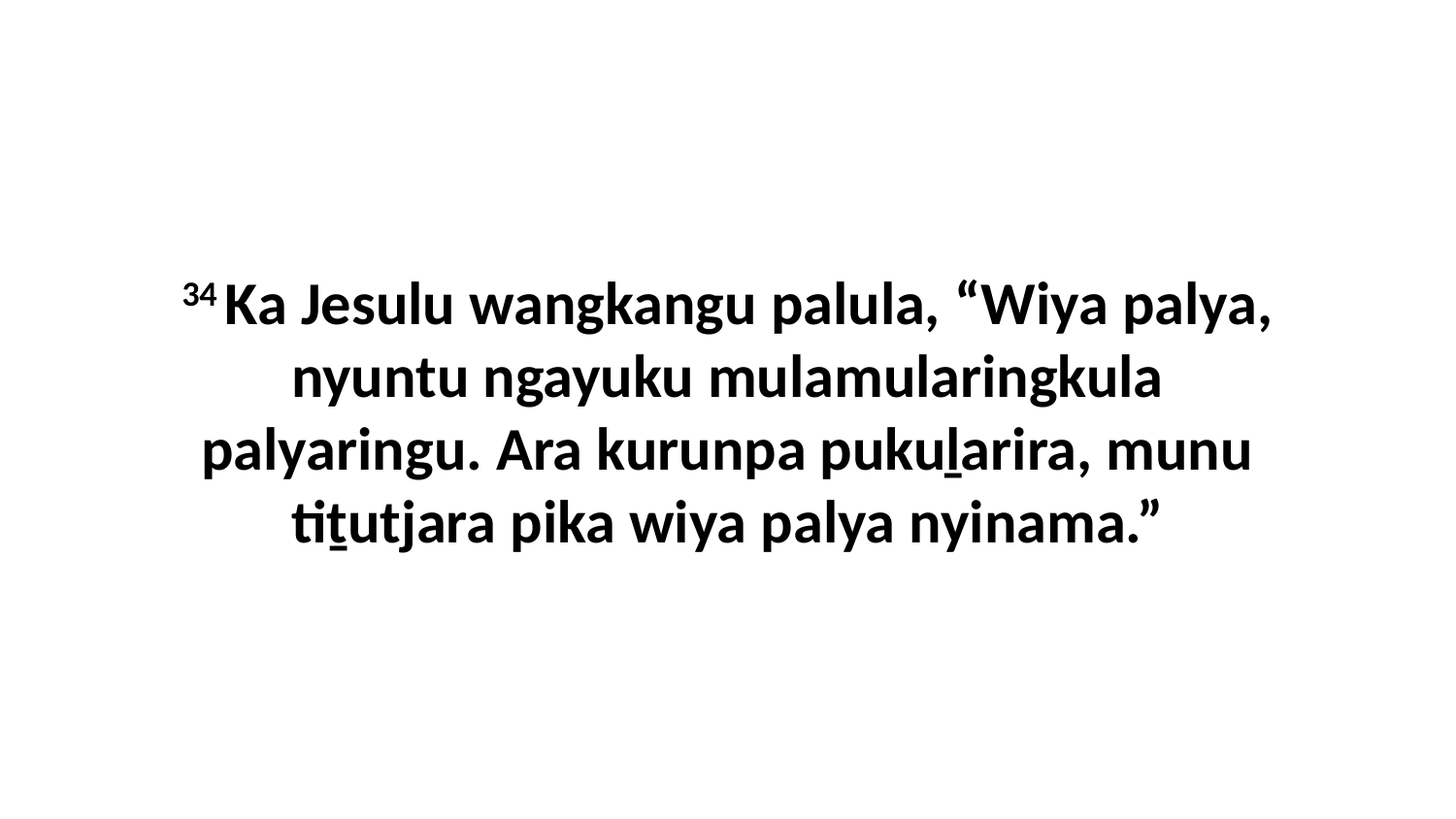

34 Ka Jesulu wangkangu palula, “Wiya palya, nyuntu ngayuku mulamularingkula palyaringu. Ara kurunpa pukuḻarira, munu tiṯutjara pika wiya palya nyinama.”